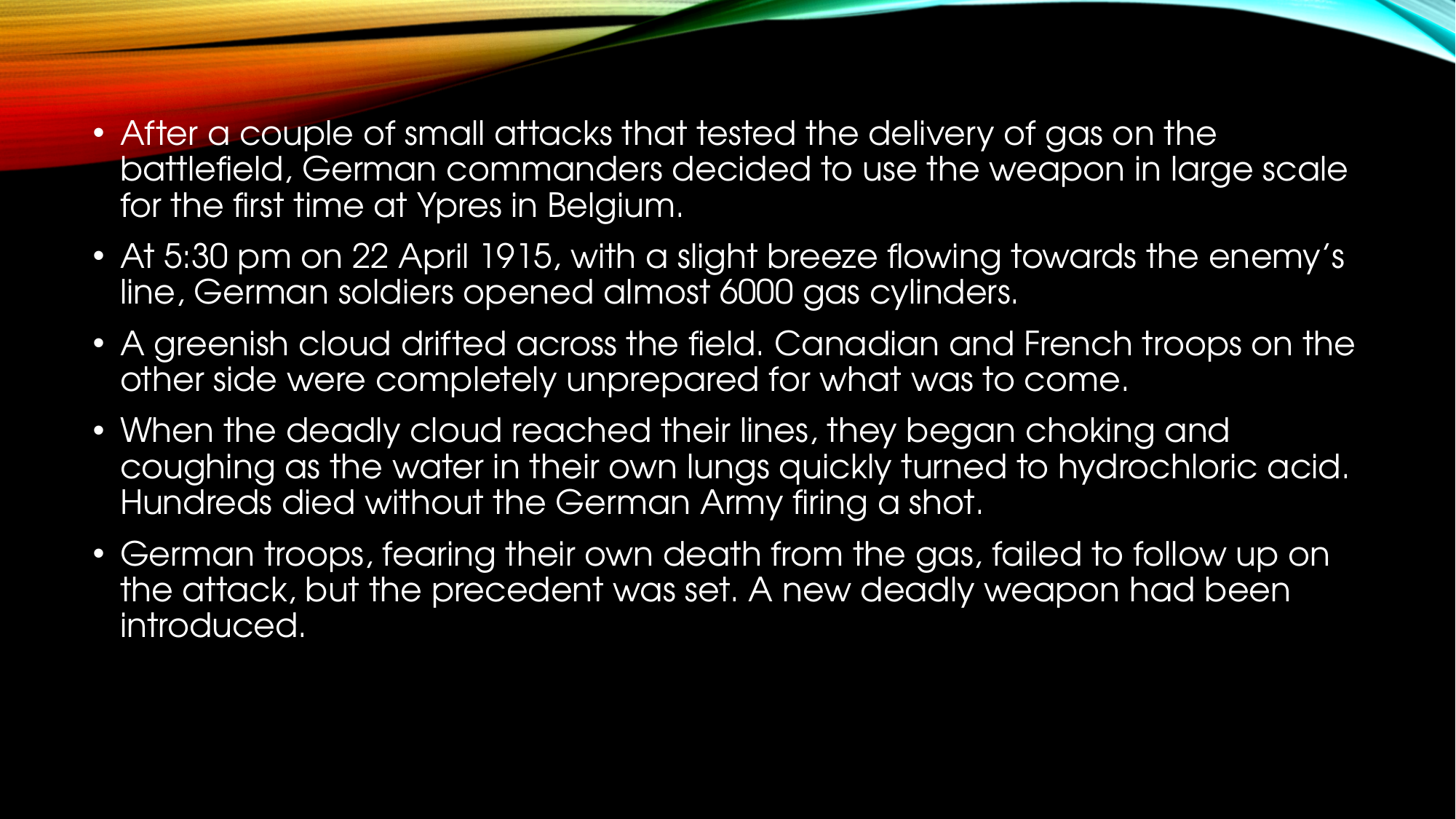

After a couple of small attacks that tested the delivery of gas on the battlefield, German commanders decided to use the weapon in large scale for the first time at Ypres in Belgium.
At 5:30 pm on 22 April 1915, with a slight breeze flowing towards the enemy’s  line, German soldiers opened almost 6000 gas cylinders.
A greenish cloud drifted across the field. Canadian and French troops on the other side were completely unprepared for what was to come.
When the deadly cloud reached their lines, they began choking and coughing as the water in their own lungs quickly turned to hydrochloric acid. Hundreds died without the German Army firing a shot.
German troops, fearing their own death from the gas, failed to follow up on the attack, but the precedent was set. A new deadly weapon had been introduced.